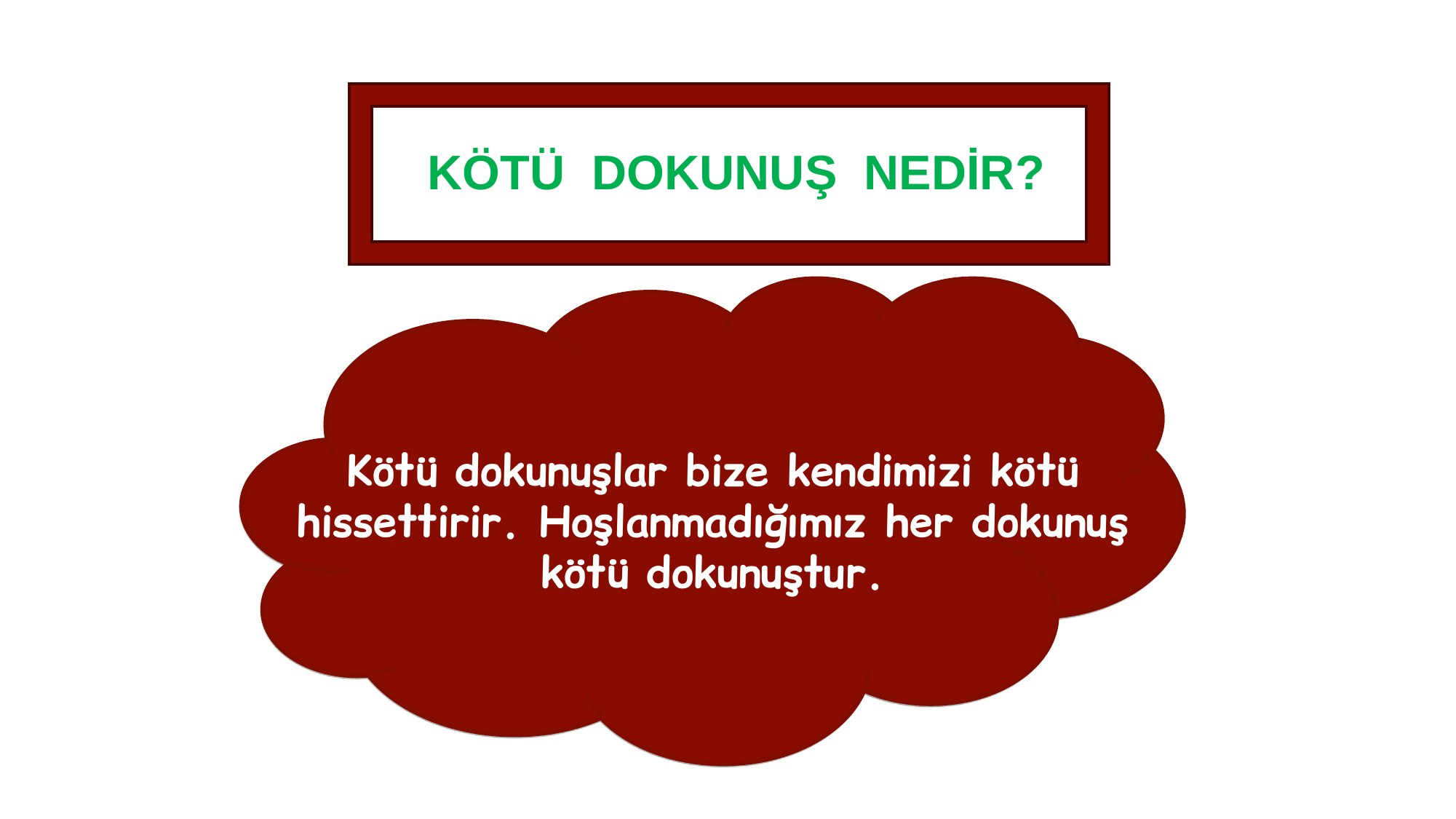

KÖTÜ  DOKUNUŞ  NEDİR?
Kötü dokunuşlar bize kendimizi kötü hissettirir. Hoşlanmadığımız her dokunuş kötü dokunuştur.